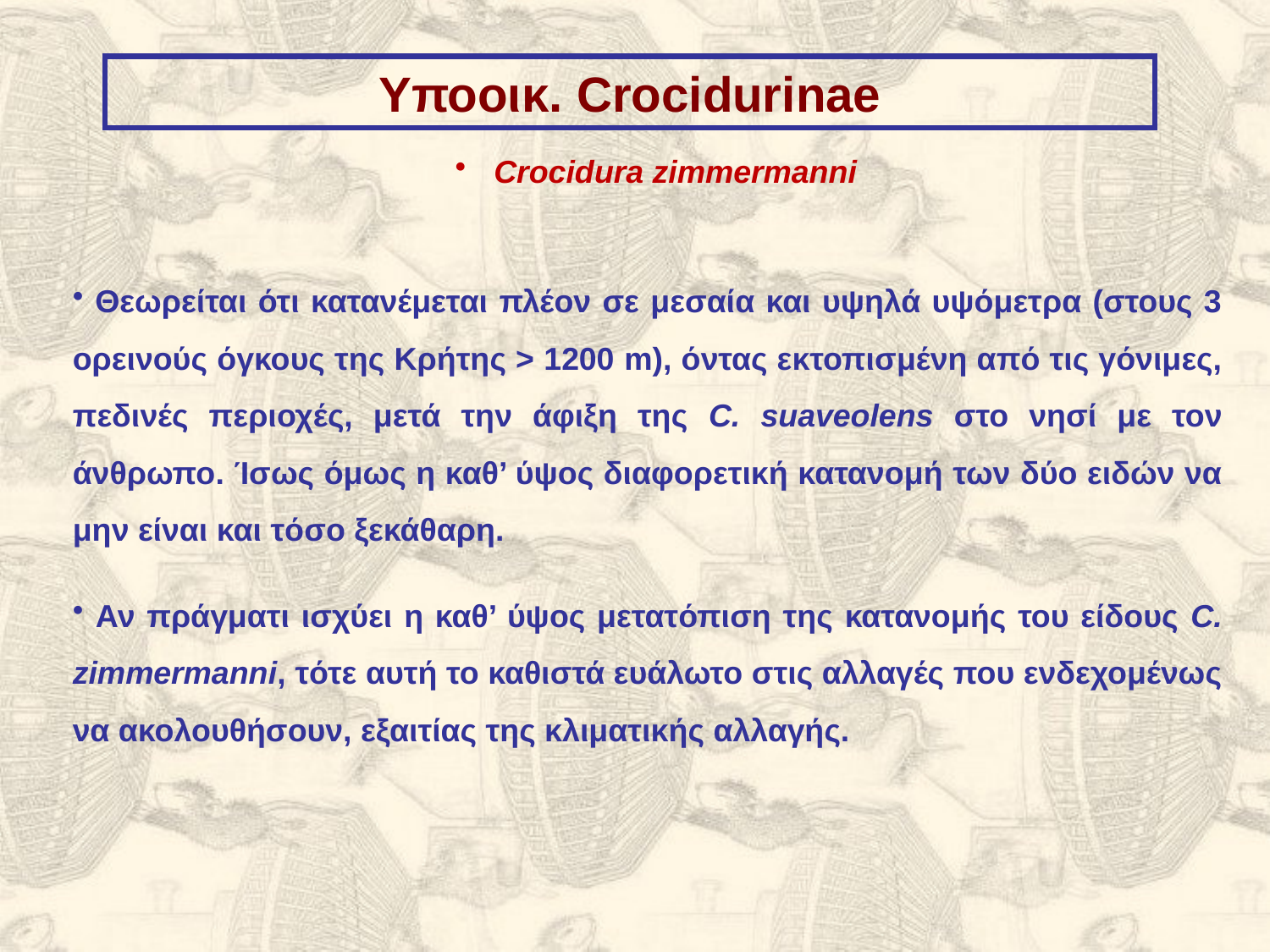

Υποοικ. Crocidurinae
 Crocidura zimmermanni
 Θεωρείται ότι κατανέμεται πλέον σε μεσαία και υψηλά υψόμετρα (στους 3 ορεινούς όγκους της Κρήτης > 1200 m), όντας εκτοπισμένη από τις γόνιμες, πεδινές περιοχές, μετά την άφιξη της C. suaveolens στο νησί με τον άνθρωπο. Ίσως όμως η καθ’ ύψος διαφορετική κατανομή των δύο ειδών να μην είναι και τόσο ξεκάθαρη.
 Αν πράγματι ισχύει η καθ’ ύψος μετατόπιση της κατανομής του είδους C. zimmermanni, τότε αυτή το καθιστά ευάλωτο στις αλλαγές που ενδεχομένως να ακολουθήσουν, εξαιτίας της κλιματικής αλλαγής.